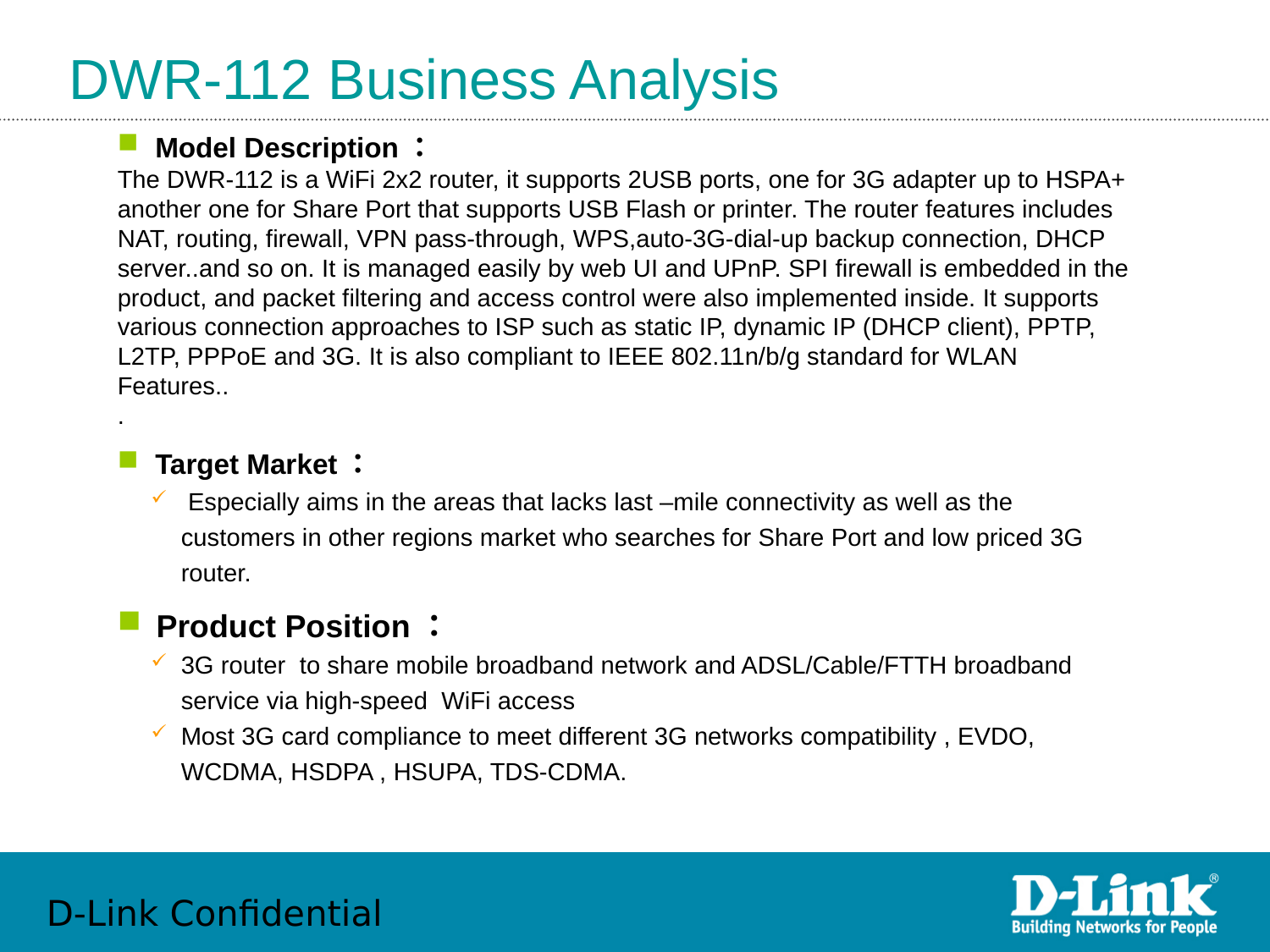

DWR-112 Business Analysis
 Model Description：
The DWR-112 is a WiFi 2x2 router, it supports 2USB ports, one for 3G adapter up to HSPA+ another one for Share Port that supports USB Flash or printer. The router features includes NAT, routing, firewall, VPN pass-through, WPS,auto-3G-dial-up backup connection, DHCP server..and so on. It is managed easily by web UI and UPnP. SPI firewall is embedded in the product, and packet filtering and access control were also implemented inside. It supports various connection approaches to ISP such as static IP, dynamic IP (DHCP client), PPTP, L2TP, PPPoE and 3G. It is also compliant to IEEE 802.11n/b/g standard for WLAN Features..
.
 Target Market：
 Especially aims in the areas that lacks last –mile connectivity as well as the customers in other regions market who searches for Share Port and low priced 3G router.
 Product Position：
3G router  to share mobile broadband network and ADSL/Cable/FTTH broadband service via high-speed  WiFi access
Most 3G card compliance to meet different 3G networks compatibility , EVDO, WCDMA, HSDPA , HSUPA, TDS-CDMA.